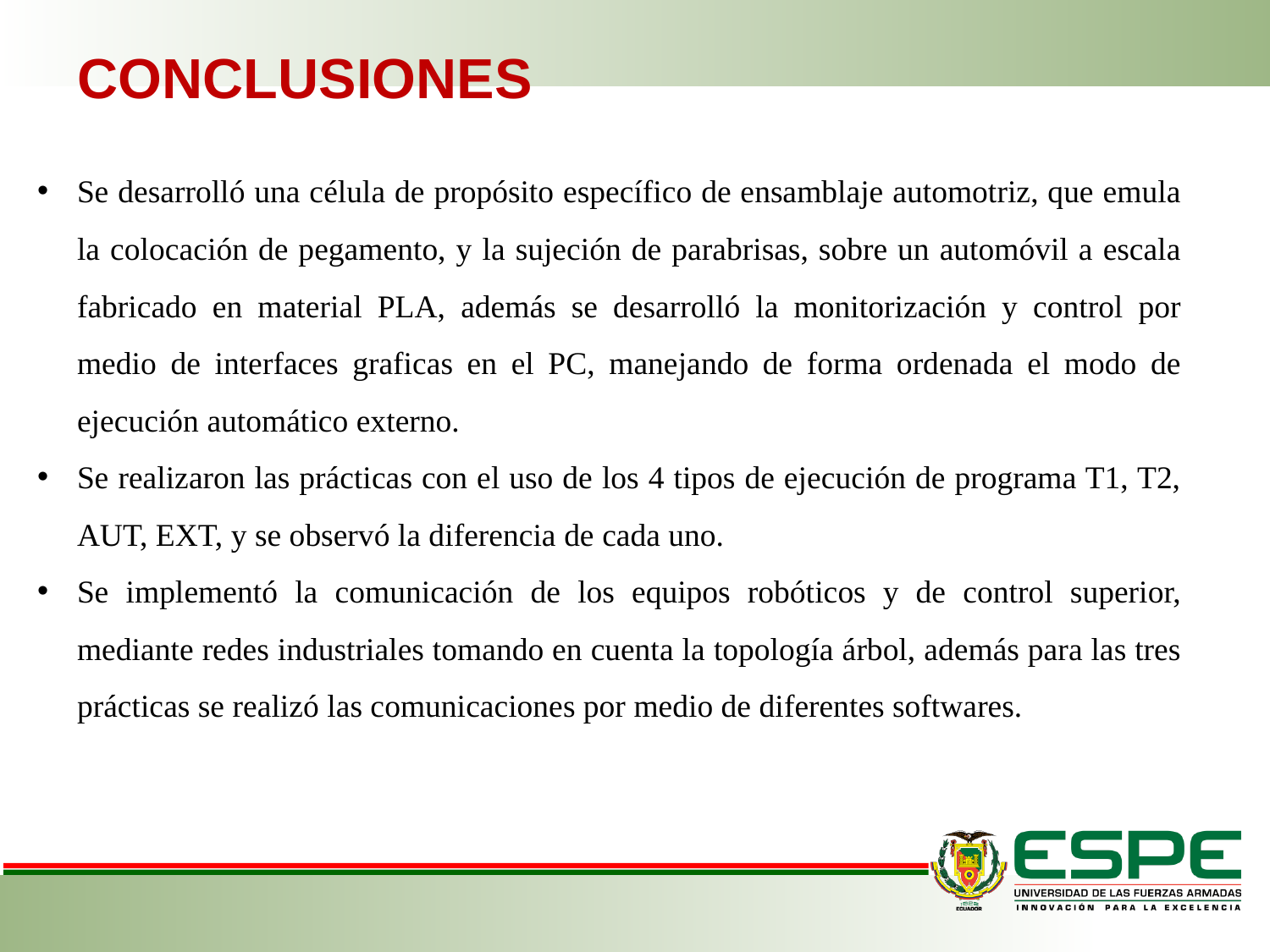

CONCLUSIONES
Se desarrolló una célula de propósito específico de ensamblaje automotriz, que emula la colocación de pegamento, y la sujeción de parabrisas, sobre un automóvil a escala fabricado en material PLA, además se desarrolló la monitorización y control por medio de interfaces graficas en el PC, manejando de forma ordenada el modo de ejecución automático externo.
Se realizaron las prácticas con el uso de los 4 tipos de ejecución de programa T1, T2, AUT, EXT, y se observó la diferencia de cada uno.
Se implementó la comunicación de los equipos robóticos y de control superior, mediante redes industriales tomando en cuenta la topología árbol, además para las tres prácticas se realizó las comunicaciones por medio de diferentes softwares.